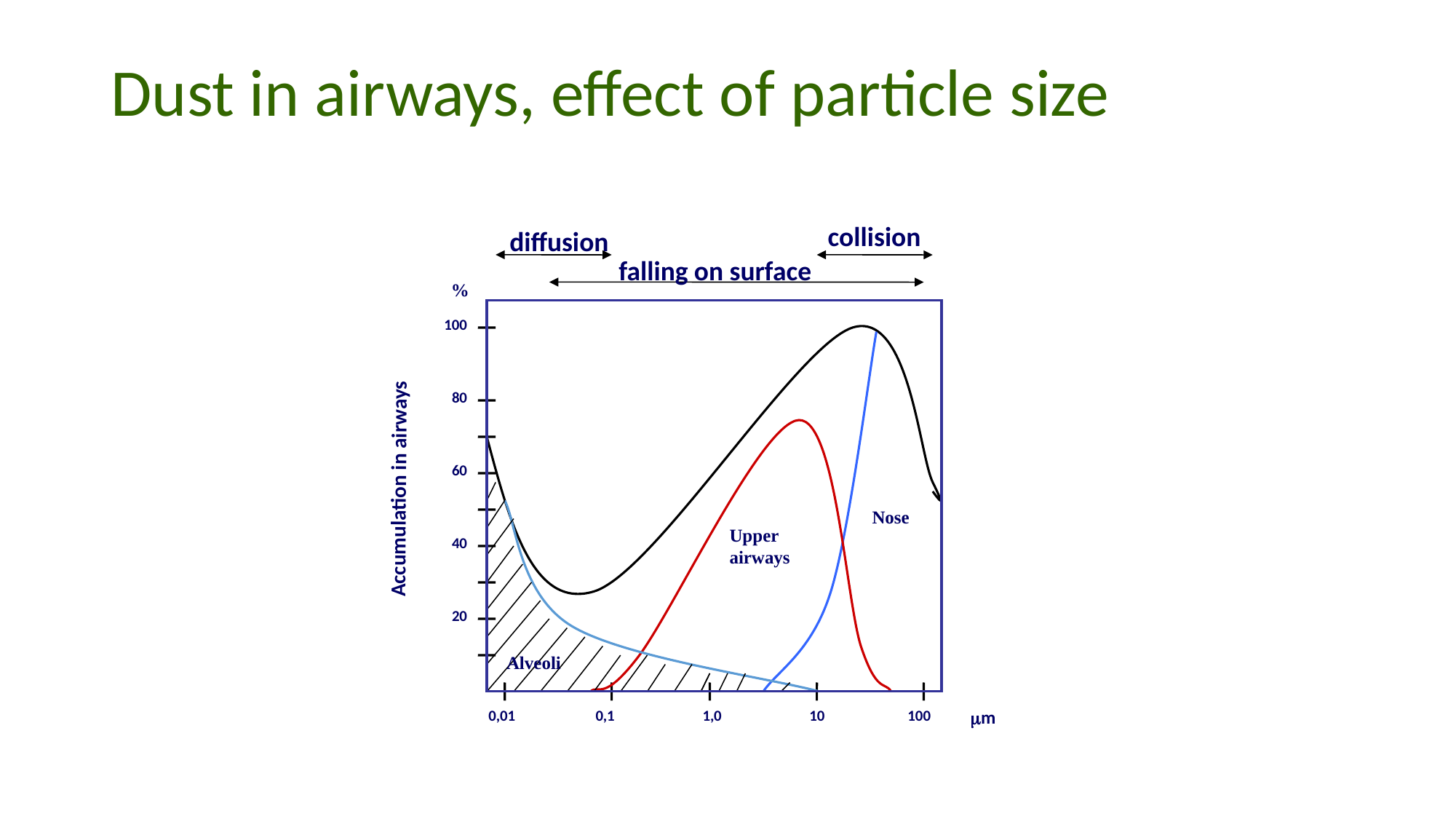

# Dust in airways, effect of particle size
collision
diffusion
falling on surface

%

100

80

60
Accumulation in airways

Nose

Upper airways
40

20

Alveoli

μm
0,01
0,1
1,0
10
100